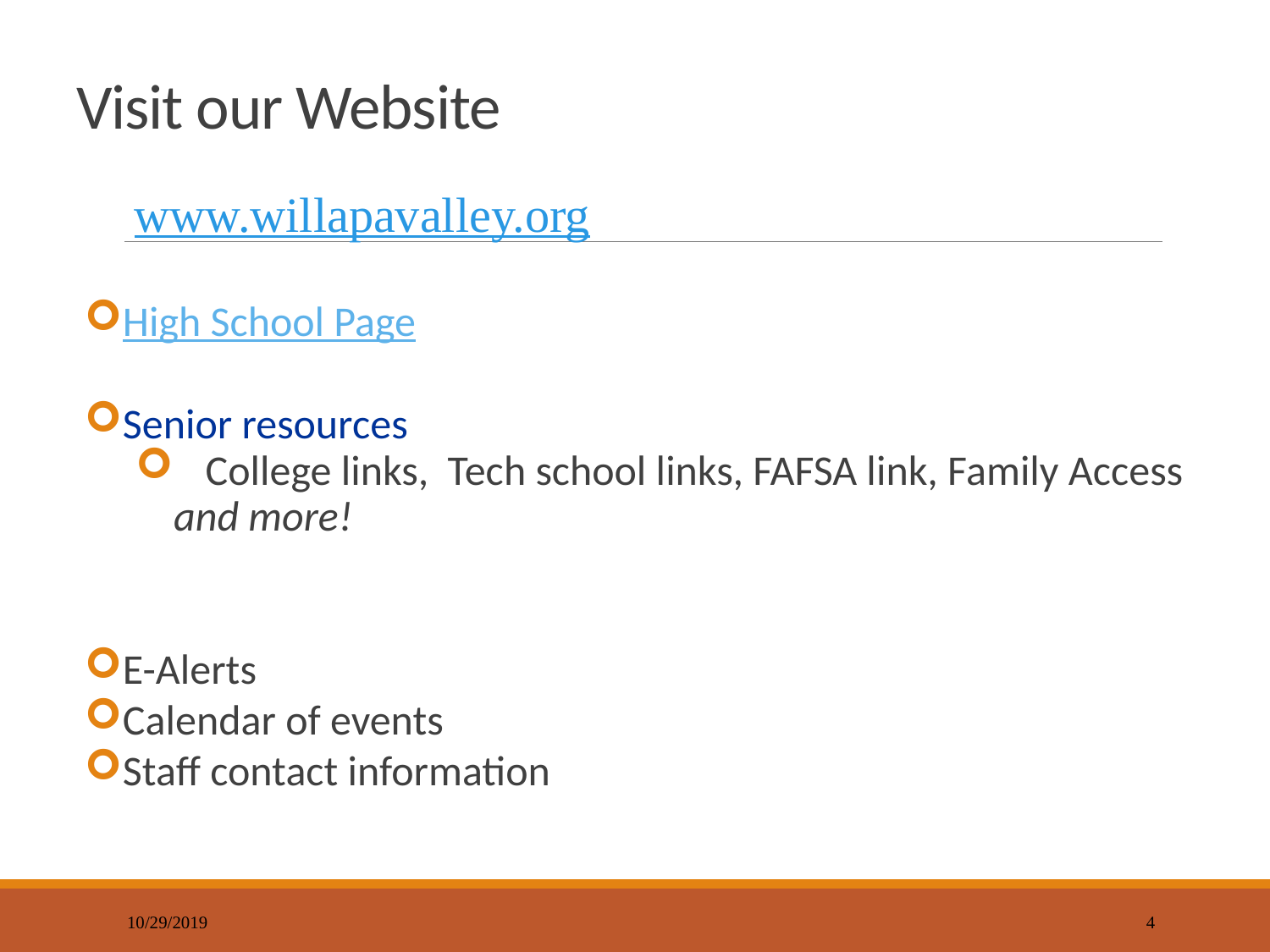

# Visit our Website
www.willapavalley.org

High School Page

Senior resources
  	College links,  Tech school links, FAFSA link, Family Access and more!

E-Alerts
Calendar of events
Staff contact information

10/29/2019
4